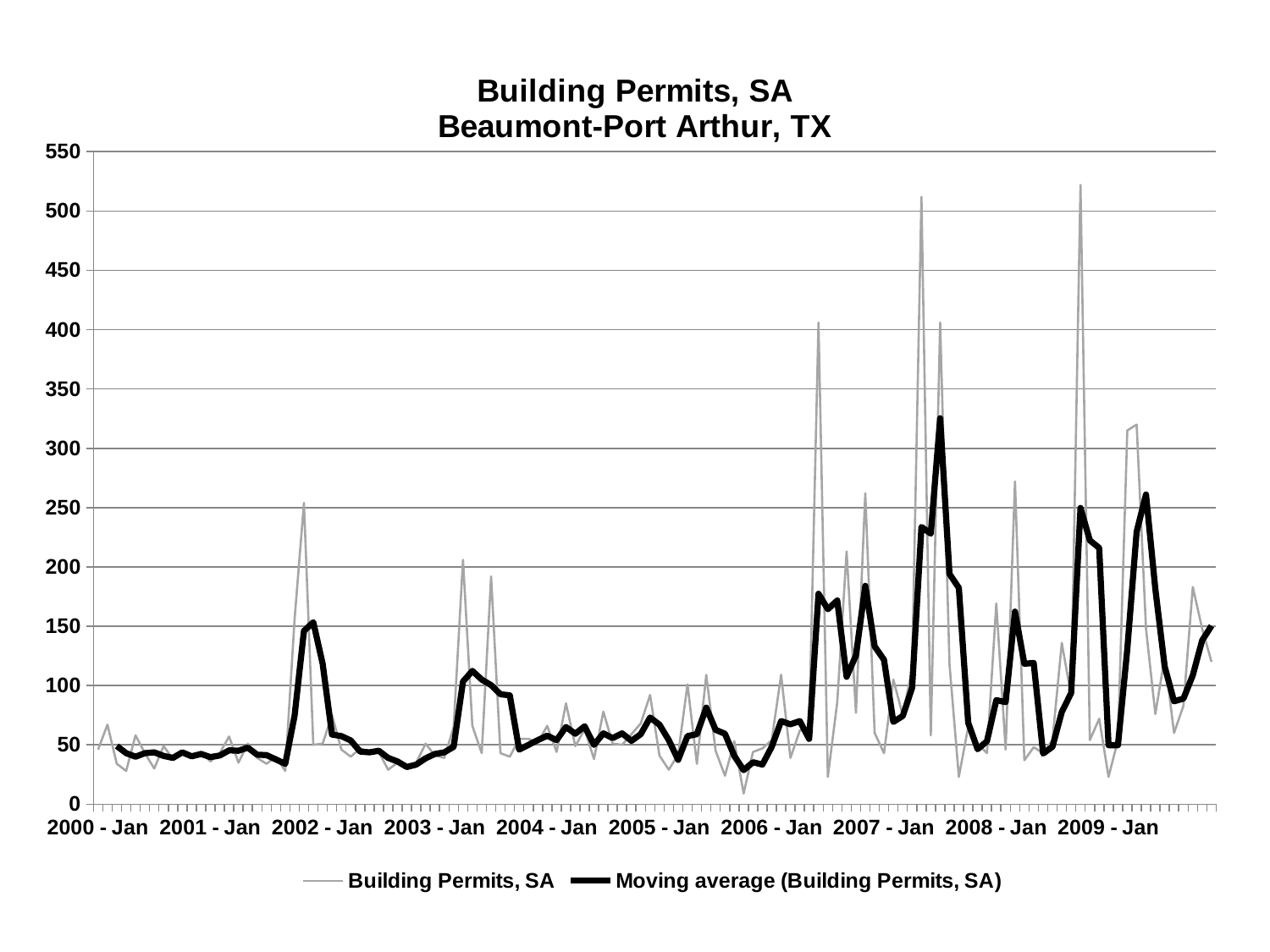

### Chart: Building Permits, SA
Beaumont-Port Arthur, TX

| Category | Building Permits, SA |
|---|---|
| 2000 - Jan | 46.0 |
| 2000 - Feb | 67.0 |
| 2000 - Mar | 34.0 |
| 2000 - Apr | 28.0 |
| 2000 - May | 58.0 |
| 2000 - Jun | 43.0 |
| 2000 - Jul | 30.0 |
| 2000 - Aug | 49.0 |
| 2000 - Sep | 38.0 |
| 2000 - Oct | 44.0 |
| 2000 - Nov | 39.0 |
| 2000 - Dec | 44.0 |
| 2001 - Jan | 36.0 |
| 2001 - Feb | 43.0 |
| 2001 - Mar | 57.0 |
| 2001 - Apr | 35.0 |
| 2001 - May | 51.0 |
| 2001 - Jun | 39.0 |
| 2001 - Jul | 34.0 |
| 2001 - Aug | 40.0 |
| 2001 - Sep | 28.0 |
| 2001 - Oct | 156.0 |
| 2001 - Nov | 254.0 |
| 2001 - Dec | 50.0 |
| 2002 - Jan | 51.0 |
| 2002 - Feb | 75.0 |
| 2002 - Mar | 46.0 |
| 2002 - Apr | 40.0 |
| 2002 - May | 47.0 |
| 2002 - Jun | 44.0 |
| 2002 - Jul | 44.0 |
| 2002 - Aug | 29.0 |
| 2002 - Sep | 35.0 |
| 2002 - Oct | 30.0 |
| 2002 - Nov | 35.0 |
| 2002 - Dec | 51.0 |
| 2003 - Jan | 41.0 |
| 2003 - Feb | 39.0 |
| 2003 - Mar | 65.0 |
| 2003 - Apr | 206.0 |
| 2003 - May | 66.0 |
| 2003 - Jun | 43.0 |
| 2003 - Jul | 192.0 |
| 2003 - Aug | 43.0 |
| 2003 - Sep | 40.0 |
| 2003 - Oct | 55.0 |
| 2003 - Nov | 55.0 |
| 2003 - Dec | 52.0 |
| 2004 - Jan | 66.0 |
| 2004 - Feb | 44.0 |
| 2004 - Mar | 85.0 |
| 2004 - Apr | 49.0 |
| 2004 - May | 63.0 |
| 2004 - Jun | 38.0 |
| 2004 - Jul | 78.0 |
| 2004 - Aug | 51.0 |
| 2004 - Sep | 50.0 |
| 2004 - Oct | 59.0 |
| 2004 - Nov | 68.0 |
| 2004 - Dec | 92.0 |
| 2005 - Jan | 41.0 |
| 2005 - Feb | 29.0 |
| 2005 - Mar | 42.0 |
| 2005 - Apr | 101.0 |
| 2005 - May | 34.0 |
| 2005 - Jun | 109.0 |
| 2005 - Jul | 45.0 |
| 2005 - Aug | 24.0 |
| 2005 - Sep | 53.0 |
| 2005 - Oct | 9.0 |
| 2005 - Nov | 44.0 |
| 2005 - Dec | 47.0 |
| 2006 - Jan | 54.0 |
| 2006 - Feb | 109.0 |
| 2006 - Mar | 39.0 |
| 2006 - Apr | 62.0 |
| 2006 - May | 64.0 |
| 2006 - Jun | 406.0 |
| 2006 - Jul | 23.0 |
| 2006 - Aug | 86.0 |
| 2006 - Sep | 213.0 |
| 2006 - Oct | 77.0 |
| 2006 - Nov | 262.0 |
| 2006 - Dec | 60.0 |
| 2007 - Jan | 43.0 |
| 2007 - Feb | 105.0 |
| 2007 - Mar | 75.0 |
| 2007 - Apr | 114.0 |
| 2007 - May | 512.0 |
| 2007 - Jun | 58.0 |
| 2007 - Jul | 406.0 |
| 2007 - Aug | 118.0 |
| 2007 - Sep | 23.0 |
| 2007 - Oct | 65.0 |
| 2007 - Nov | 51.0 |
| 2007 - Dec | 43.0 |
| 2008 - Jan | 169.0 |
| 2008 - Feb | 46.0 |
| 2008 - Mar | 272.0 |
| 2008 - Apr | 37.0 |
| 2008 - May | 48.0 |
| 2008 - Jun | 43.0 |
| 2008 - Jul | 54.0 |
| 2008 - Aug | 136.0 |
| 2008 - Sep | 91.0 |
| 2008 - Oct | 522.0 |
| 2008 - Nov | 54.0 |
| 2008 - Dec | 72.0 |
| 2009 - Jan | 23.0 |
| 2009 - Feb | 54.0 |
| 2009 - Mar | 315.0 |
| 2009 - Apr | 320.0 |
| 2009 - May | 148.0 |
| 2009 - Jun | 76.0 |
| 2009 - Jul | 124.0 |
| 2009 - Aug | 60.0 |
| 2009 - Sep | 83.0 |
| 2009 - Oct | 183.0 |
| 2009 - Nov | 148.0 |
| 2009 - Dec | 120.0 |